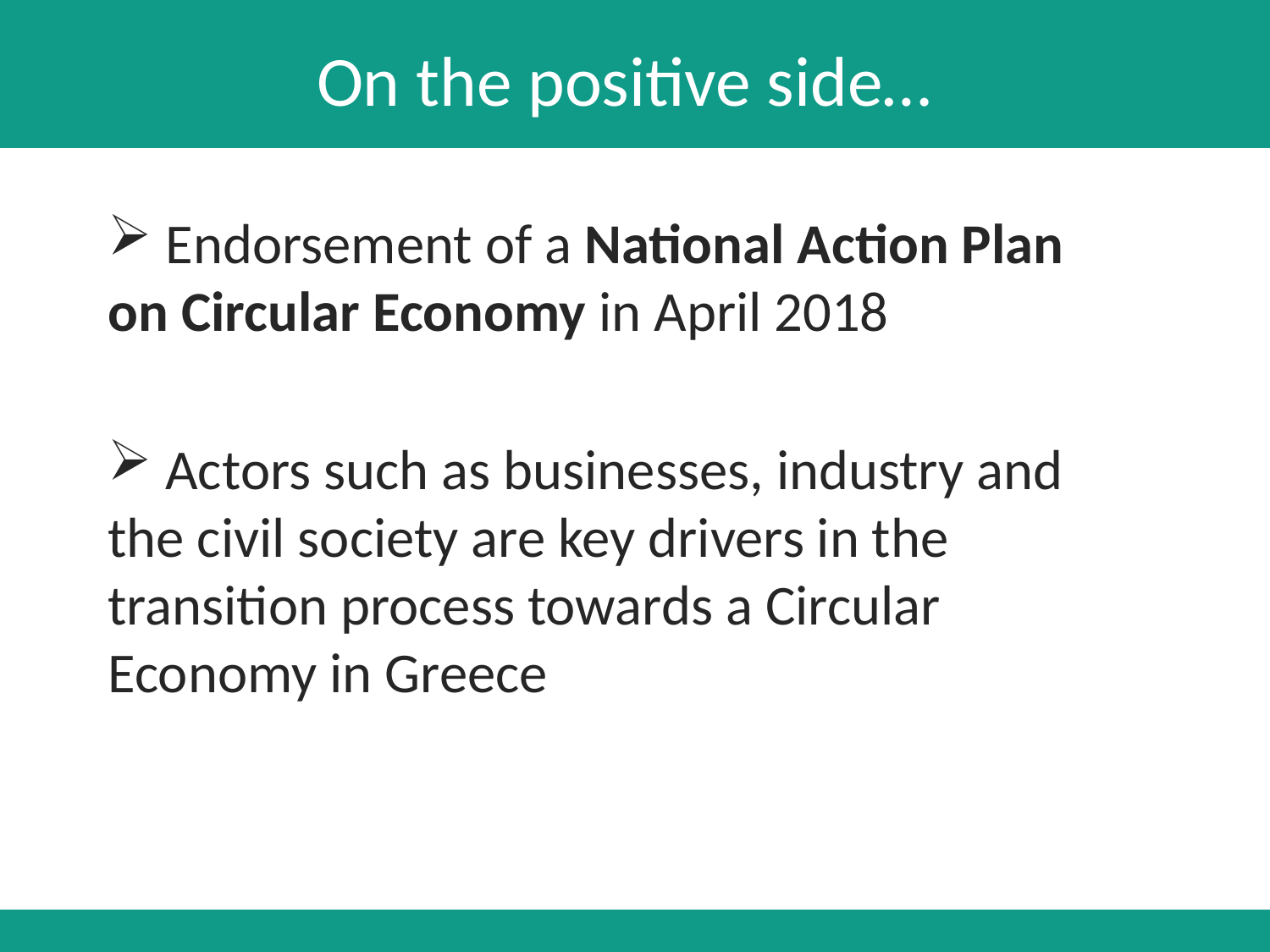

# On the positive side…
 Endorsement of a National Action Plan on Circular Economy in April 2018

 Actors such as businesses, industry and the civil society are key drivers in the transition process towards a Circular Economy in Greece